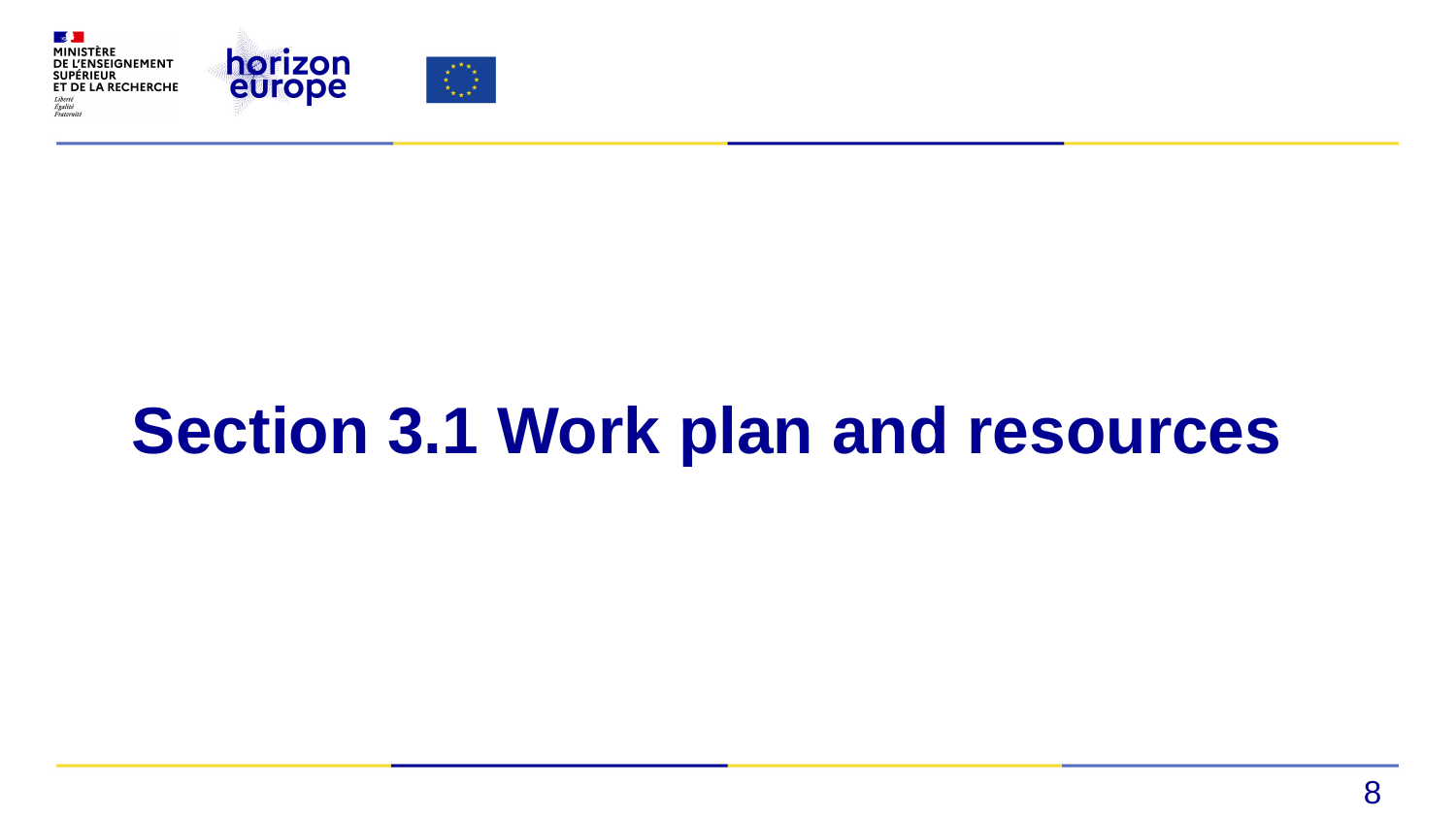

# Section 3.1 Work plan and resources
8